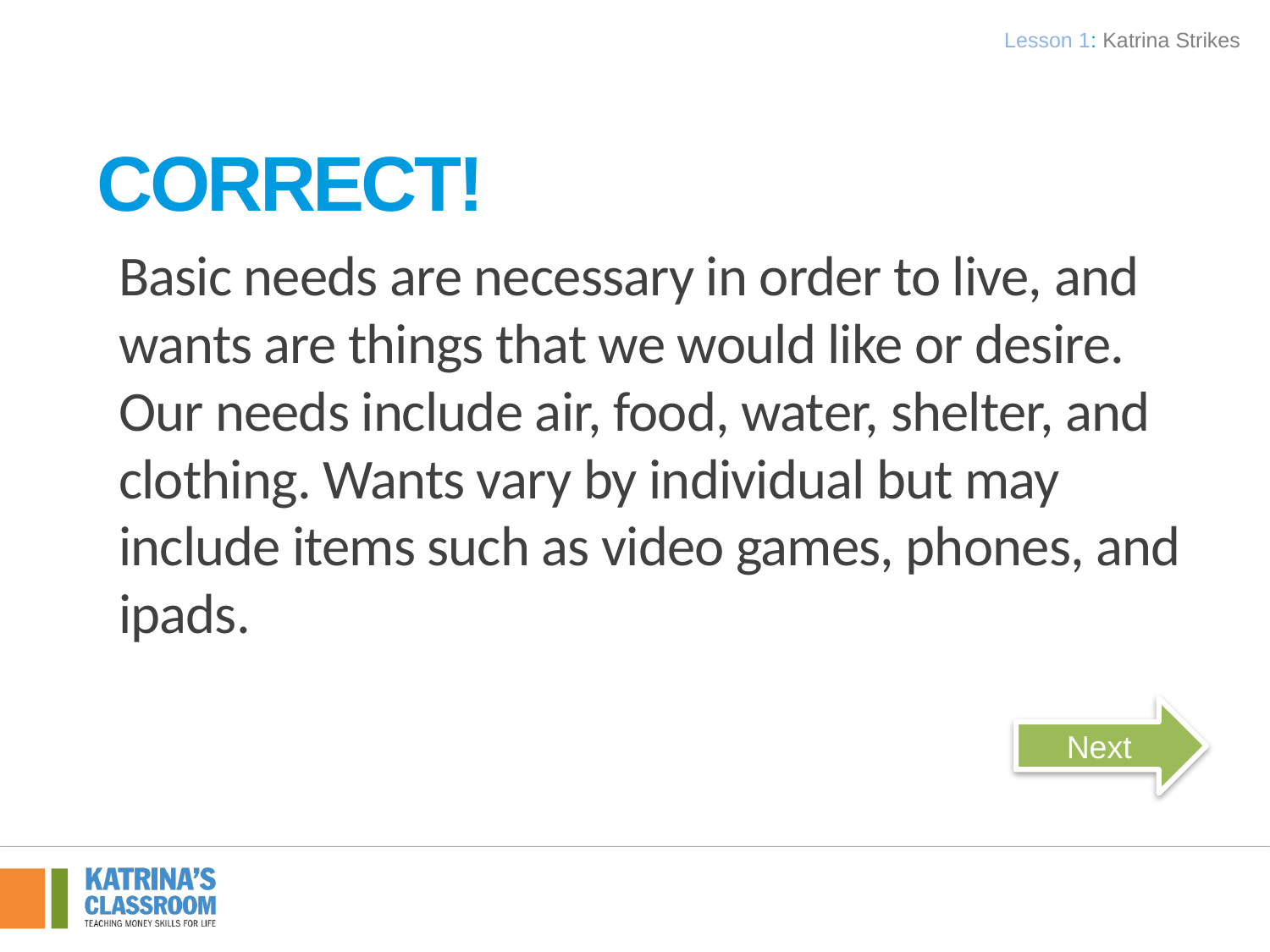

Lesson 1: Katrina Strikes
Correct!
Basic needs are necessary in order to live, and wants are things that we would like or desire. Our needs include air, food, water, shelter, and clothing. Wants vary by individual but may include items such as video games, phones, and ipads.
Next